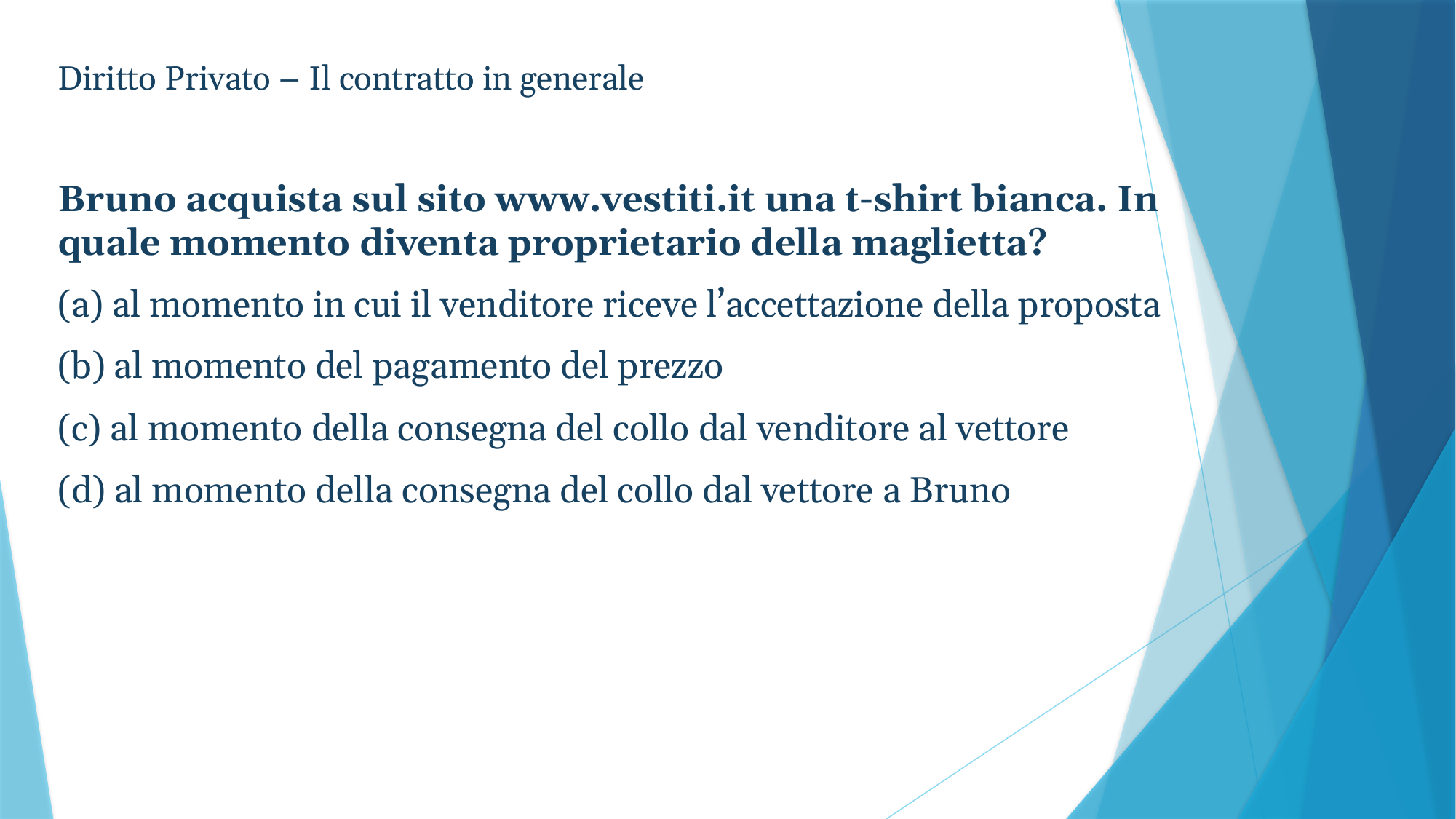

Diritto Privato – Il contratto in generale
Bruno acquista sul sito www.vestiti.it una t-shirt bianca. In quale momento diventa proprietario della maglietta?
(a) al momento in cui il venditore riceve l’accettazione della proposta
(b) al momento del pagamento del prezzo
(c) al momento della consegna del collo dal venditore al vettore
(d) al momento della consegna del collo dal vettore a Bruno